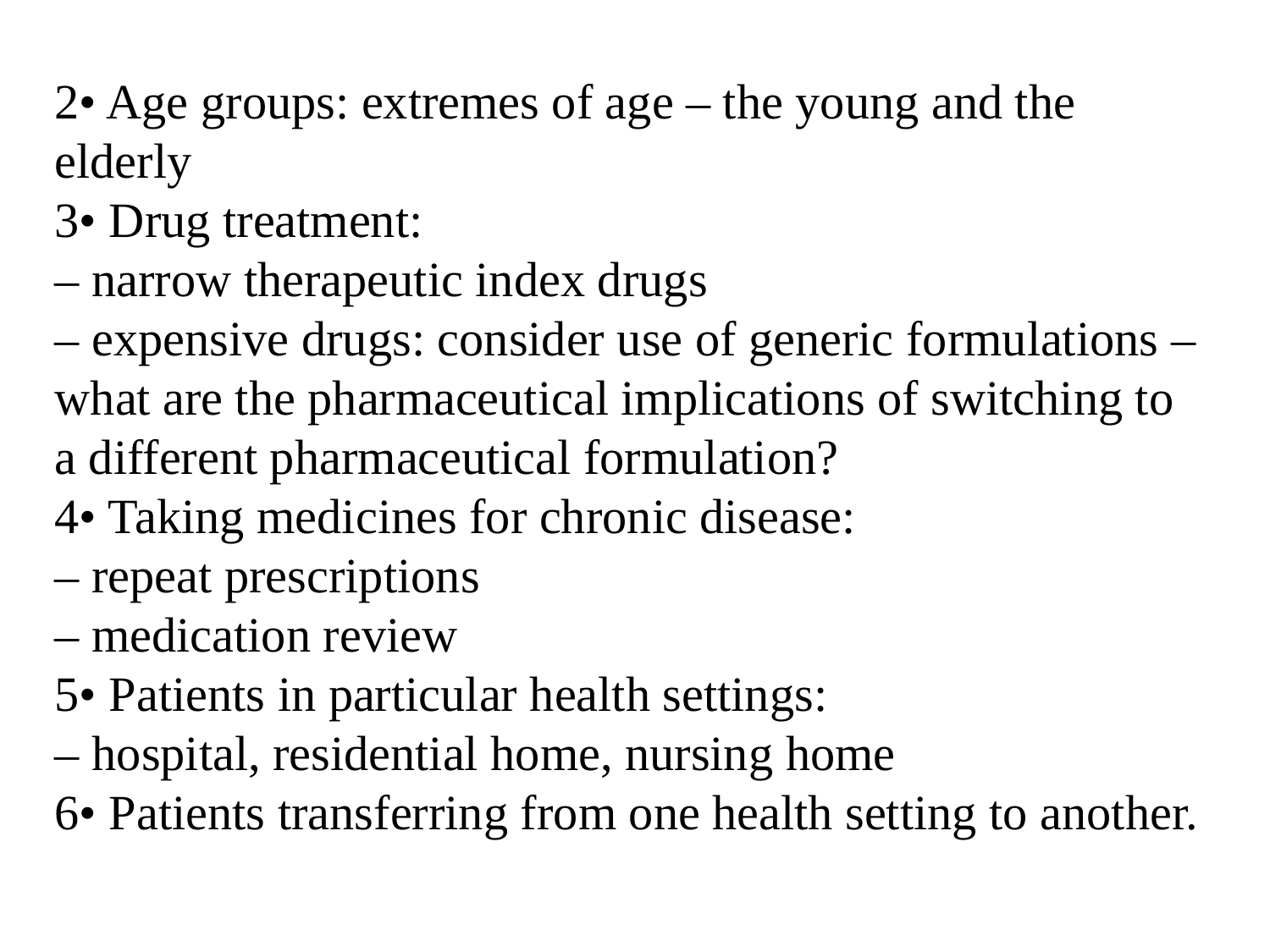

2• Age groups: extremes of age – the young and the elderly
3• Drug treatment:
– narrow therapeutic index drugs
– expensive drugs: consider use of generic formulations – what are the pharmaceutical implications of switching to a different pharmaceutical formulation?
4• Taking medicines for chronic disease:
– repeat prescriptions
– medication review
5• Patients in particular health settings:
– hospital, residential home, nursing home
6• Patients transferring from one health setting to another.